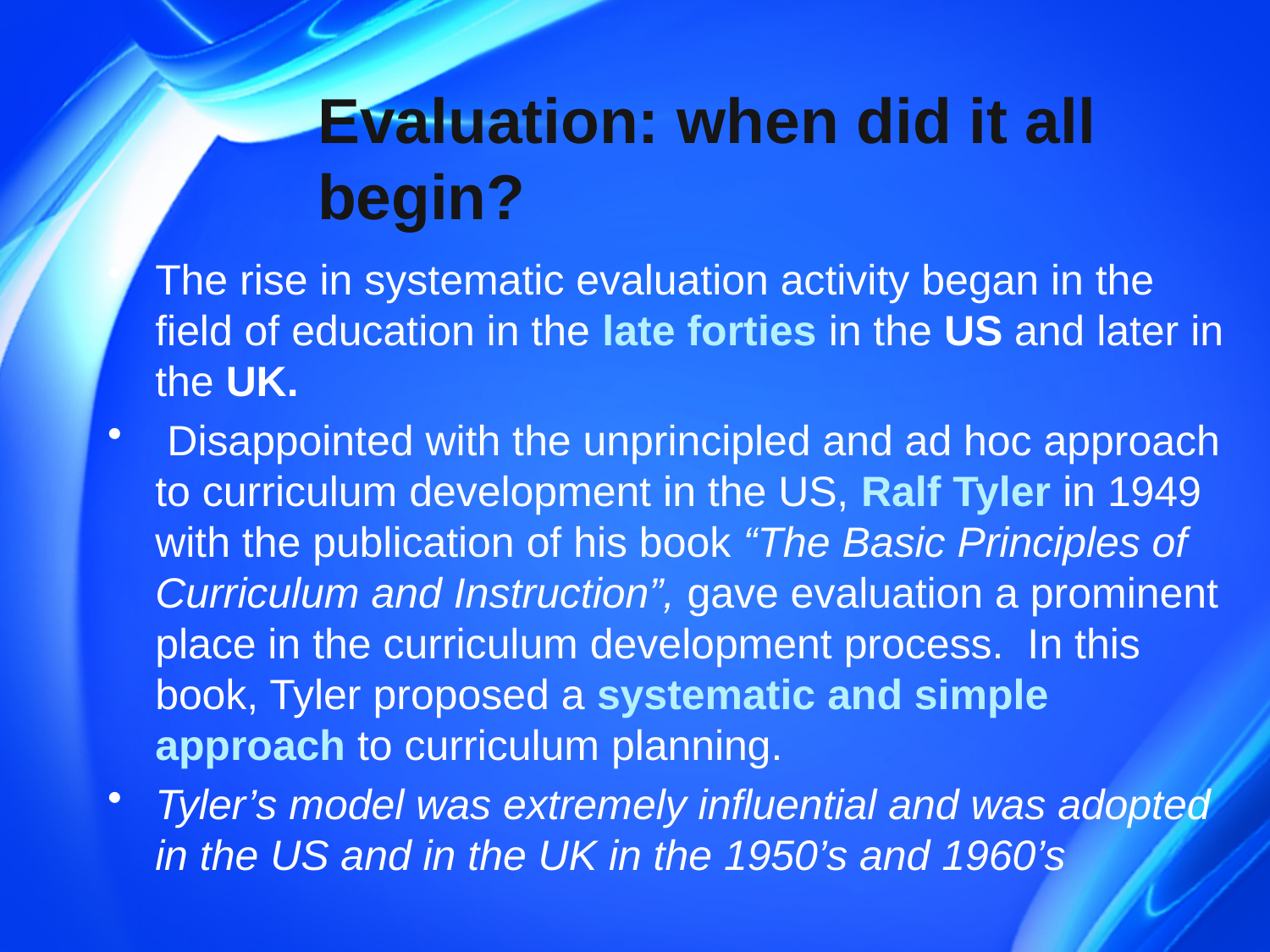

# Evaluation: when did it all begin?
The rise in systematic evaluation activity began in the field of education in the late forties in the US and later in the UK.
 Disappointed with the unprincipled and ad hoc approach to curriculum development in the US, Ralf Tyler in 1949 with the publication of his book “The Basic Principles of Curriculum and Instruction”, gave evaluation a prominent place in the curriculum development process.  In this book, Tyler proposed a systematic and simple approach to curriculum planning.
Tyler’s model was extremely influential and was adopted in the US and in the UK in the 1950’s and 1960’s